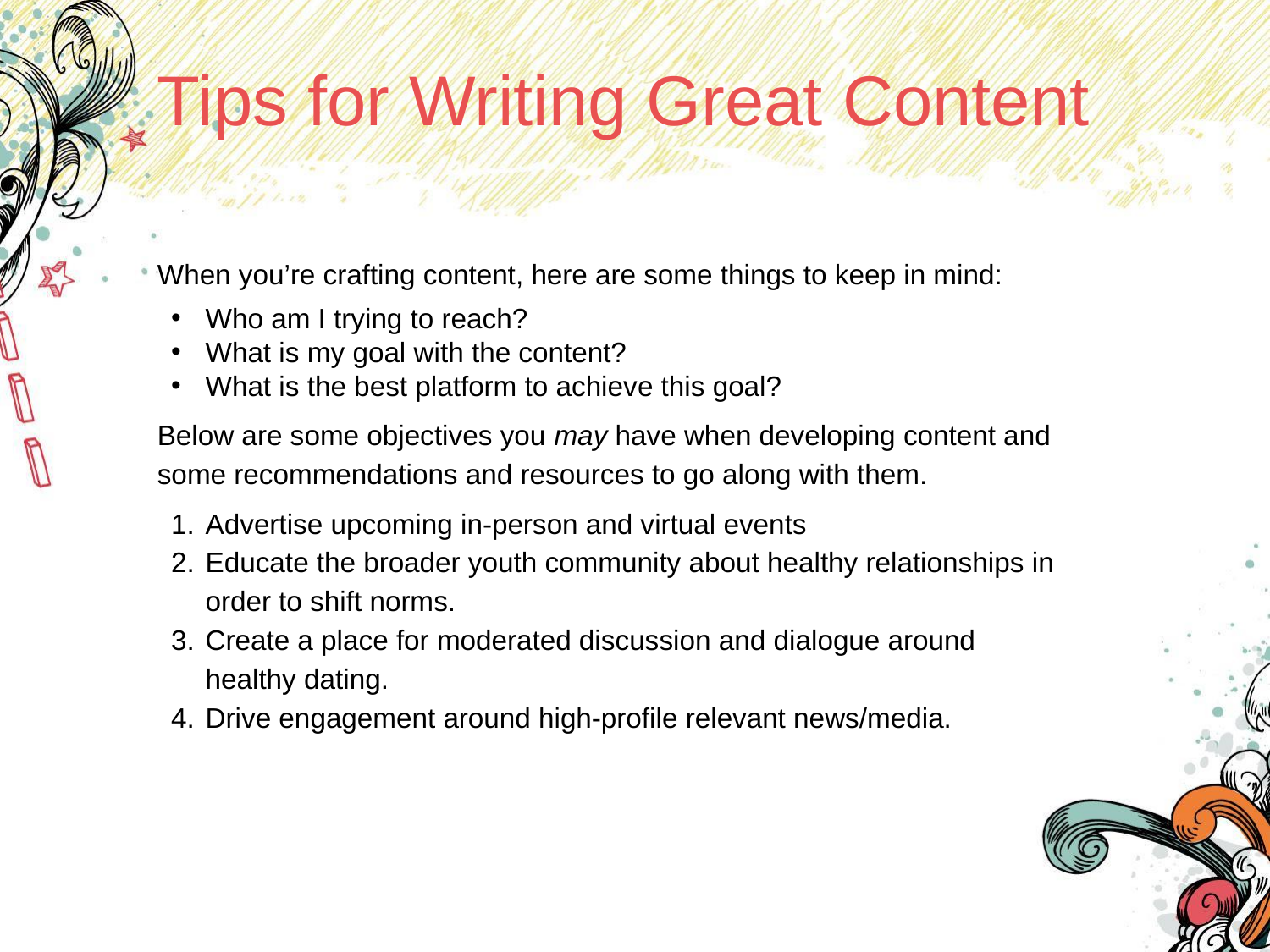

# Tips for Writing Great Content
When you’re crafting content, here are some things to keep in mind:
Who am I trying to reach?
What is my goal with the content?
What is the best platform to achieve this goal?
Below are some objectives you may have when developing content and some recommendations and resources to go along with them.
Advertise upcoming in-person and virtual events
Educate the broader youth community about healthy relationships in order to shift norms.
Create a place for moderated discussion and dialogue around
healthy dating.
Drive engagement around high-profile relevant news/media.